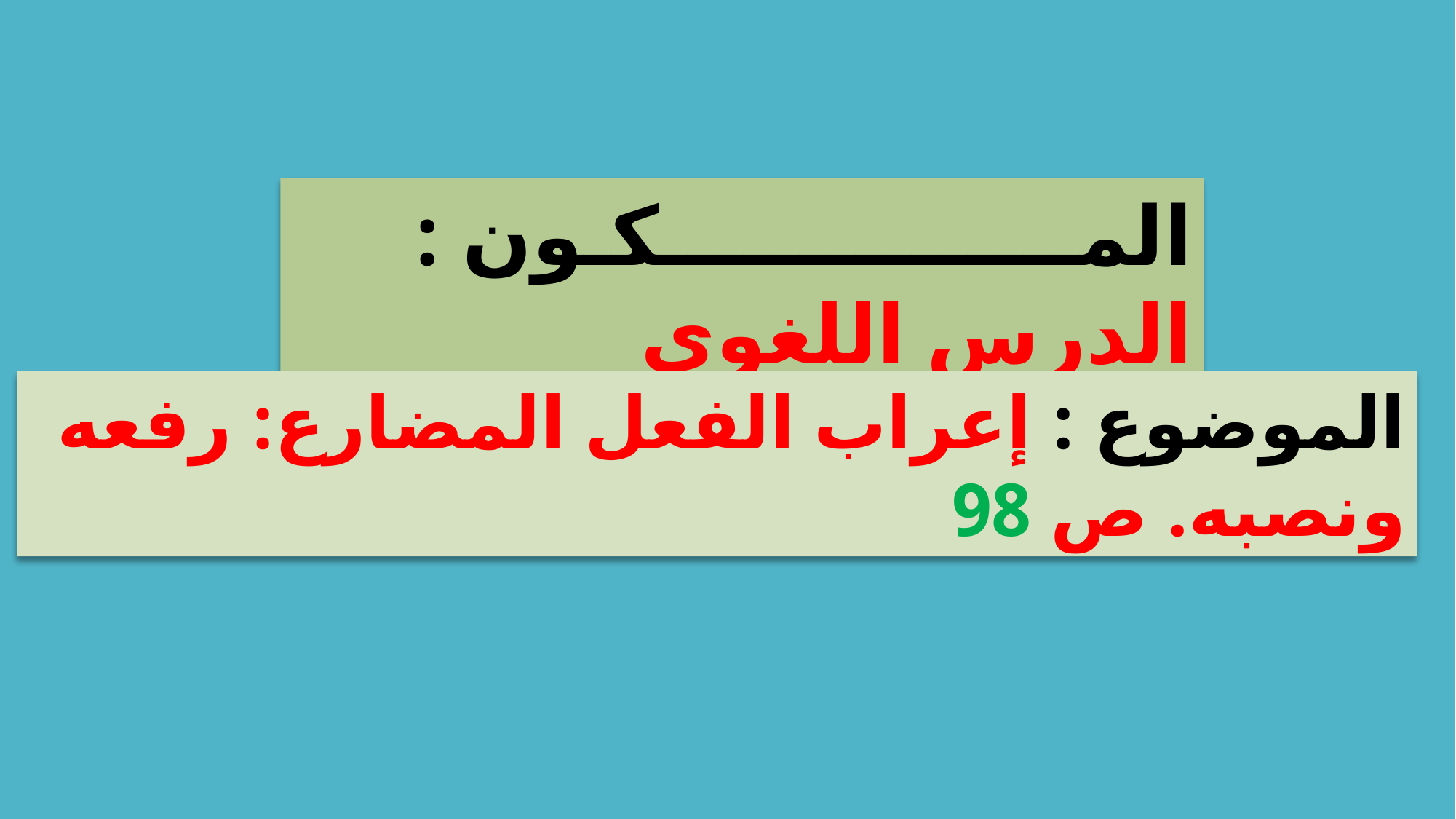

المـــــــــــــــكـون : الدرس اللغوي
الموضوع : إعراب الفعل المضارع: رفعه ونصبه. ص 98